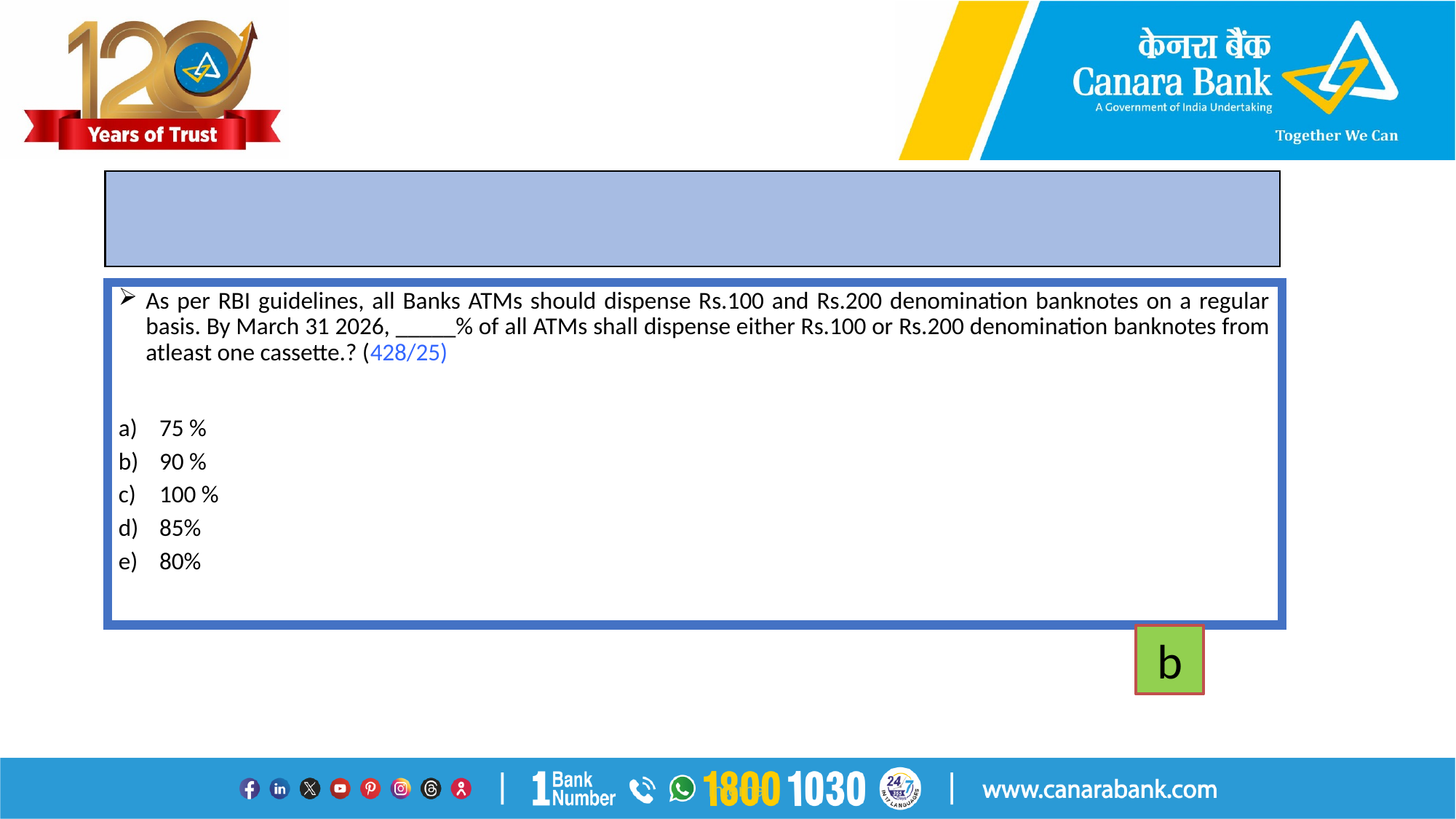

#
As per RBI guidelines, all Banks ATMs should dispense Rs.100 and Rs.200 denomination banknotes on a regular basis. By March 31 2026, _____% of all ATMs shall dispense either Rs.100 or Rs.200 denomination banknotes from atleast one cassette.? (428/25)

75 %
90 %
100 %
85%
80%
b
Internal